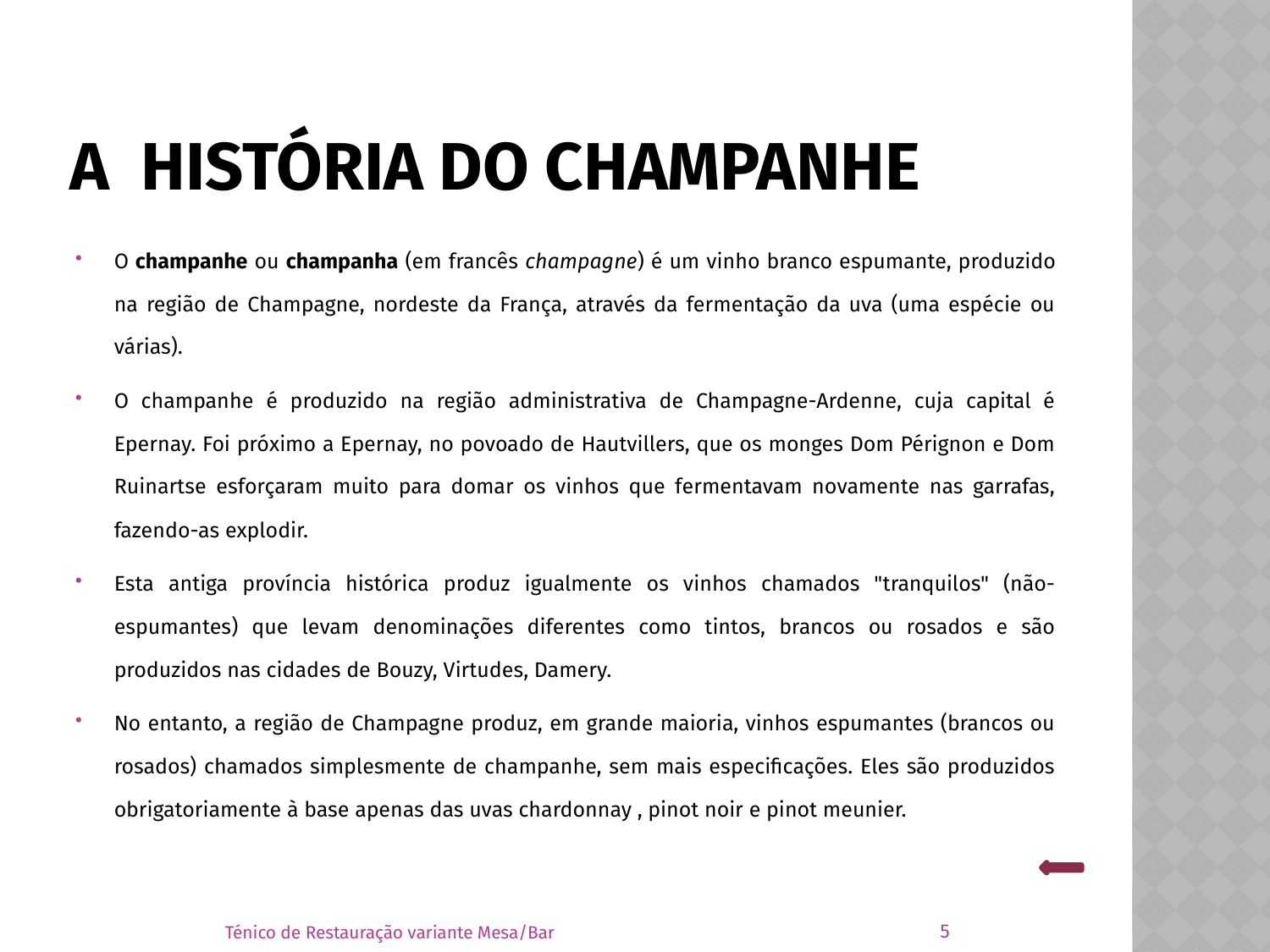

# A  história DO CHAMPANHE
O champanhe ou champanha (em francês champagne) é um vinho branco espumante, produzido na região de Champagne, nordeste da França, através da fermentação da uva (uma espécie ou várias).
O champanhe é produzido na região administrativa de Champagne-Ardenne, cuja capital é Epernay. Foi próximo a Epernay, no povoado de Hautvillers, que os monges Dom Pérignon e Dom Ruinartse esforçaram muito para domar os vinhos que fermentavam novamente nas garrafas, fazendo-as explodir.
Esta antiga província histórica produz igualmente os vinhos chamados "tranquilos" (não-espumantes) que levam denominações diferentes como tintos, brancos ou rosados e são produzidos nas cidades de Bouzy, Virtudes, Damery.
No entanto, a região de Champagne produz, em grande maioria, vinhos espumantes (brancos ou rosados) chamados simplesmente de champanhe, sem mais especificações. Eles são produzidos obrigatoriamente à base apenas das uvas chardonnay , pinot noir e pinot meunier.

5
Ténico de Restauração variante Mesa/Bar